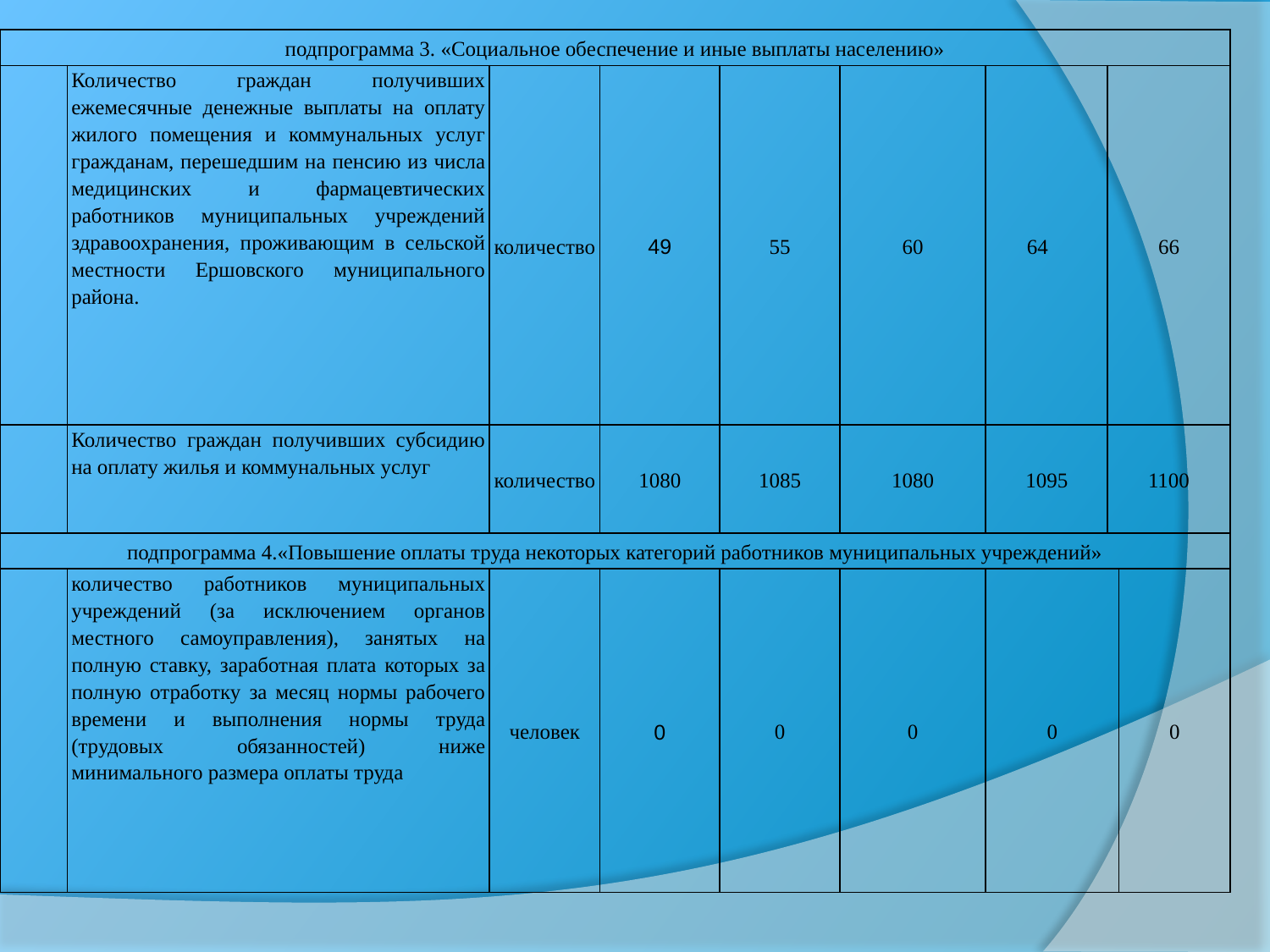

| подпрограмма 3. «Социальное обеспечение и иные выплаты населению» |  |  |  |  |  |  |  |  |
| --- | --- | --- | --- | --- | --- | --- | --- | --- |
|  | Количество граждан получивших ежемесячные денежные выплаты на оплату жилого помещения и коммунальных услуг гражданам, перешедшим на пенсию из числа медицинских и фармацевтических работников муниципальных учреждений здравоохранения, проживающим в сельской местности Ершовского муниципального района. | количество | 49 | 55 | 60 | 64 | 66 |  |
|  | Количество граждан получивших субсидию на оплату жилья и коммунальных услуг | количество | 1080 | 1085 | 1080 | 1095 | 1100 |  |
| подпрограмма 4.«Повышение оплаты труда некоторых категорий работников муниципальных учреждений» |  |  |  |  |  |  |  |  |
|  | количество работников муниципальных учреждений (за исключением органов местного самоуправления), занятых на полную ставку, заработная плата которых за полную отработку за месяц нормы рабочего времени и выполнения нормы труда (трудовых обязанностей) ниже минимального размера оплаты труда | человек | 0 | 0 | 0 | 0 |  | 0 |